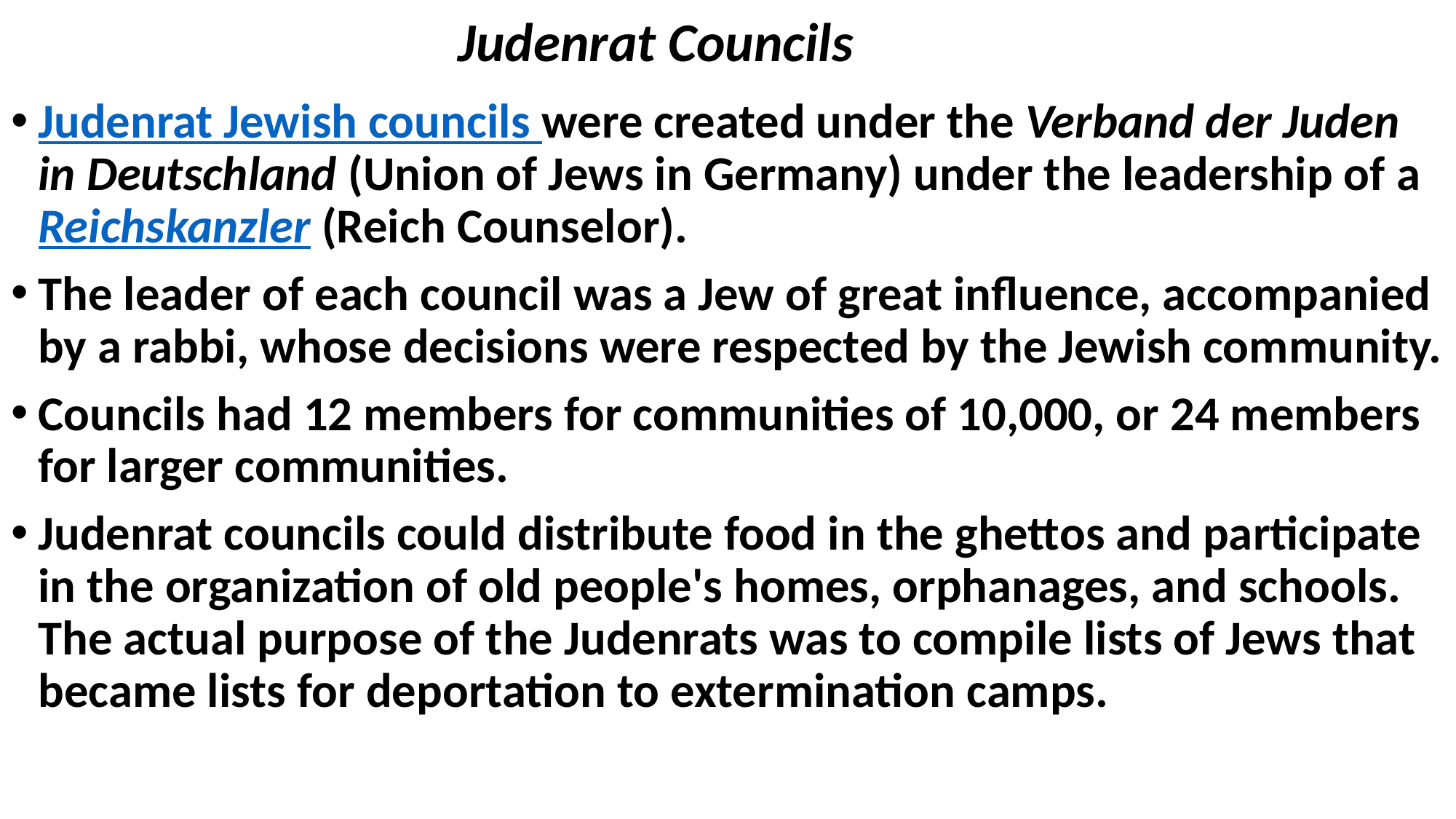

# Judenrat Councils
Judenrat Jewish councils were created under the Verband der Juden in Deutschland (Union of Jews in Germany) under the leadership of a Reichskanzler (Reich Counselor).
The leader of each council was a Jew of great influence, accompanied by a rabbi, whose decisions were respected by the Jewish community.
Councils had 12 members for communities of 10,000, or 24 members for larger communities.
Judenrat councils could distribute food in the ghettos and participate in the organization of old people's homes, orphanages, and schools. The actual purpose of the Judenrats was to compile lists of Jews that became lists for deportation to extermination camps.